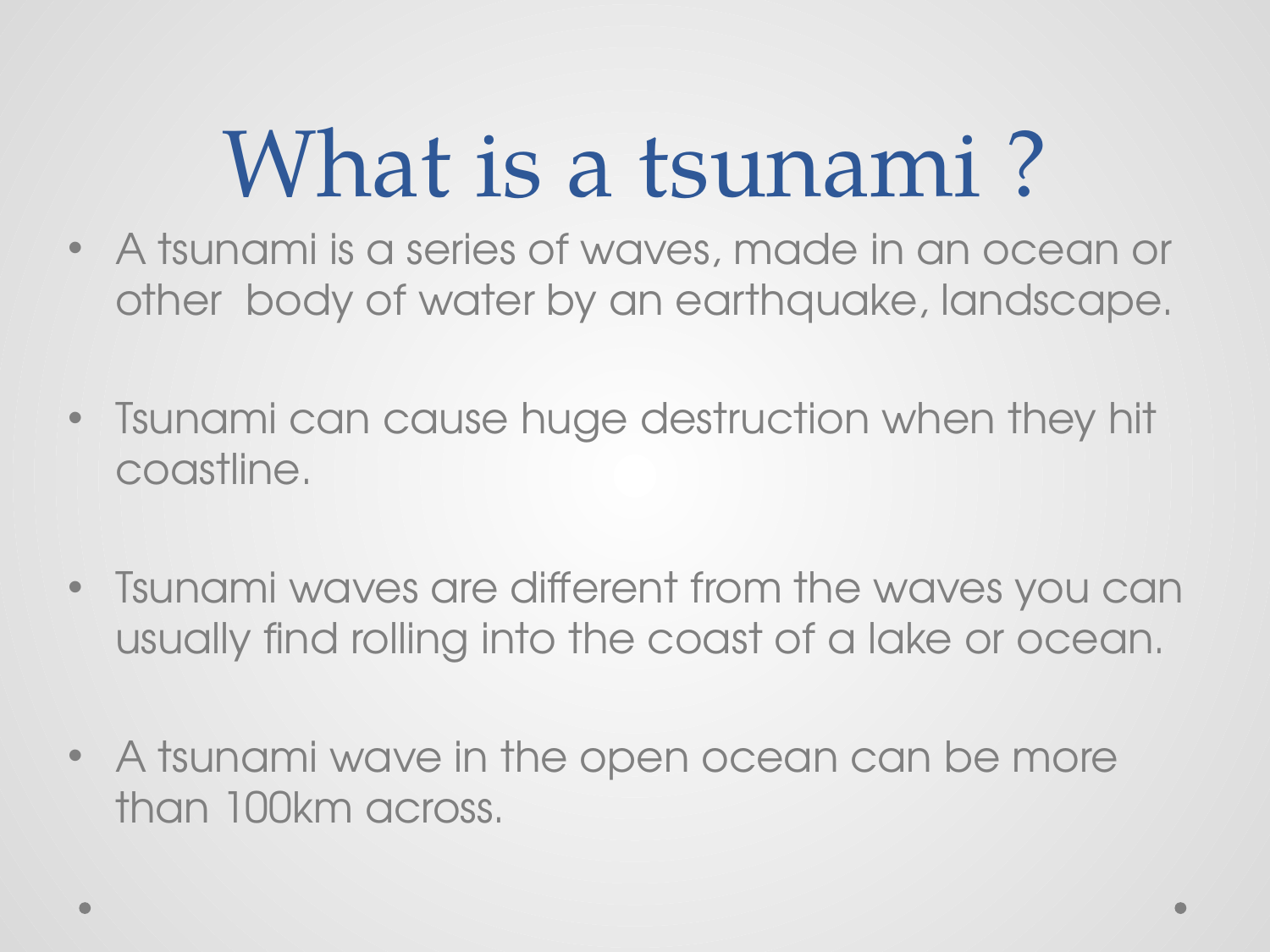

# What is a tsunami ?
A tsunami is a series of waves, made in an ocean or other  body of water by an earthquake, landscape.

Tsunami can cause huge destruction when they hit coastline.

Tsunami waves are different from the waves you can usually find rolling into the coast of a lake or ocean.

A tsunami wave in the open ocean can be more than 100km across.